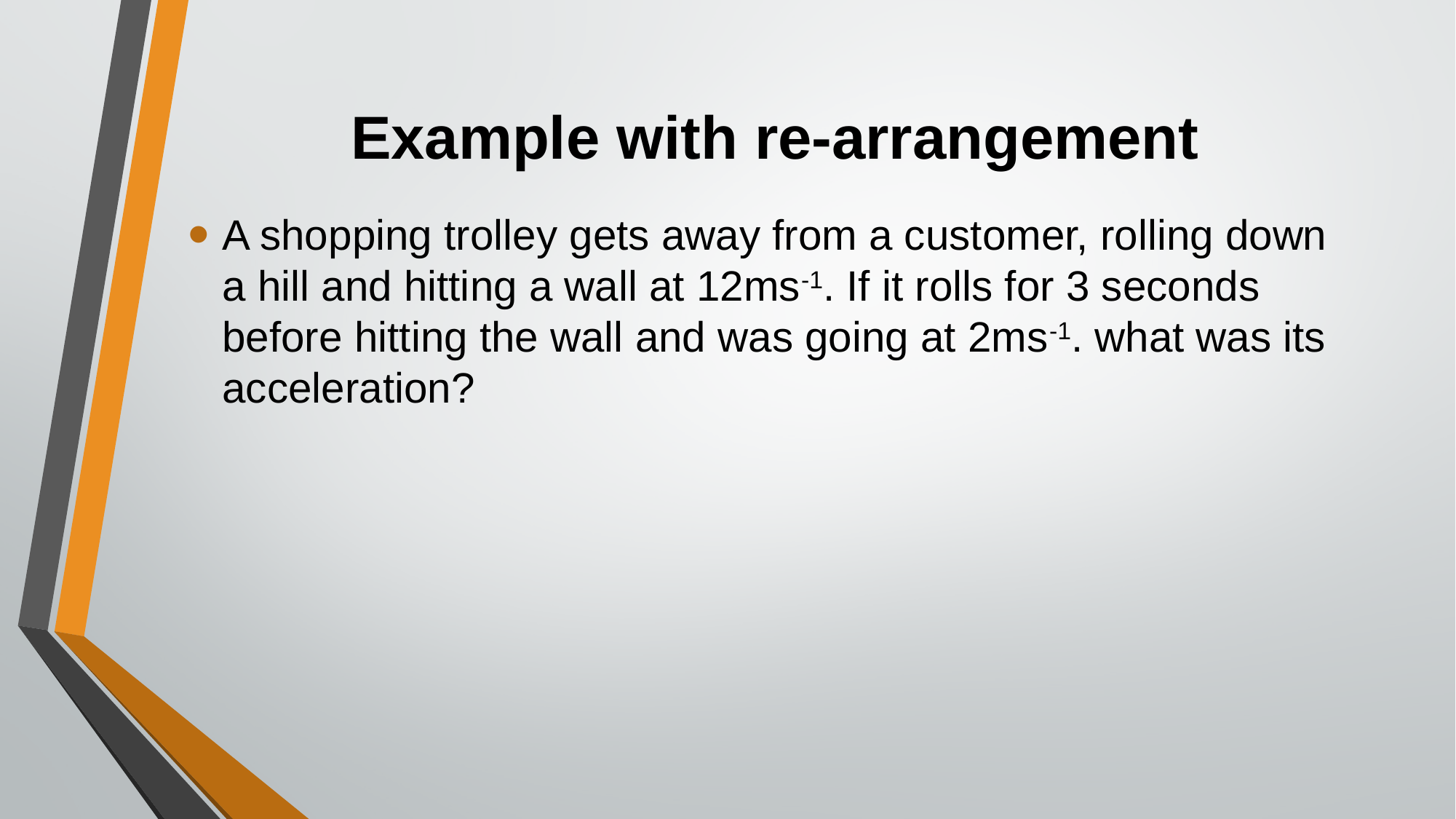

# Example with re-arrangement
A shopping trolley gets away from a customer, rolling down a hill and hitting a wall at 12ms-1. If it rolls for 3 seconds before hitting the wall and was going at 2ms-1. what was its acceleration?